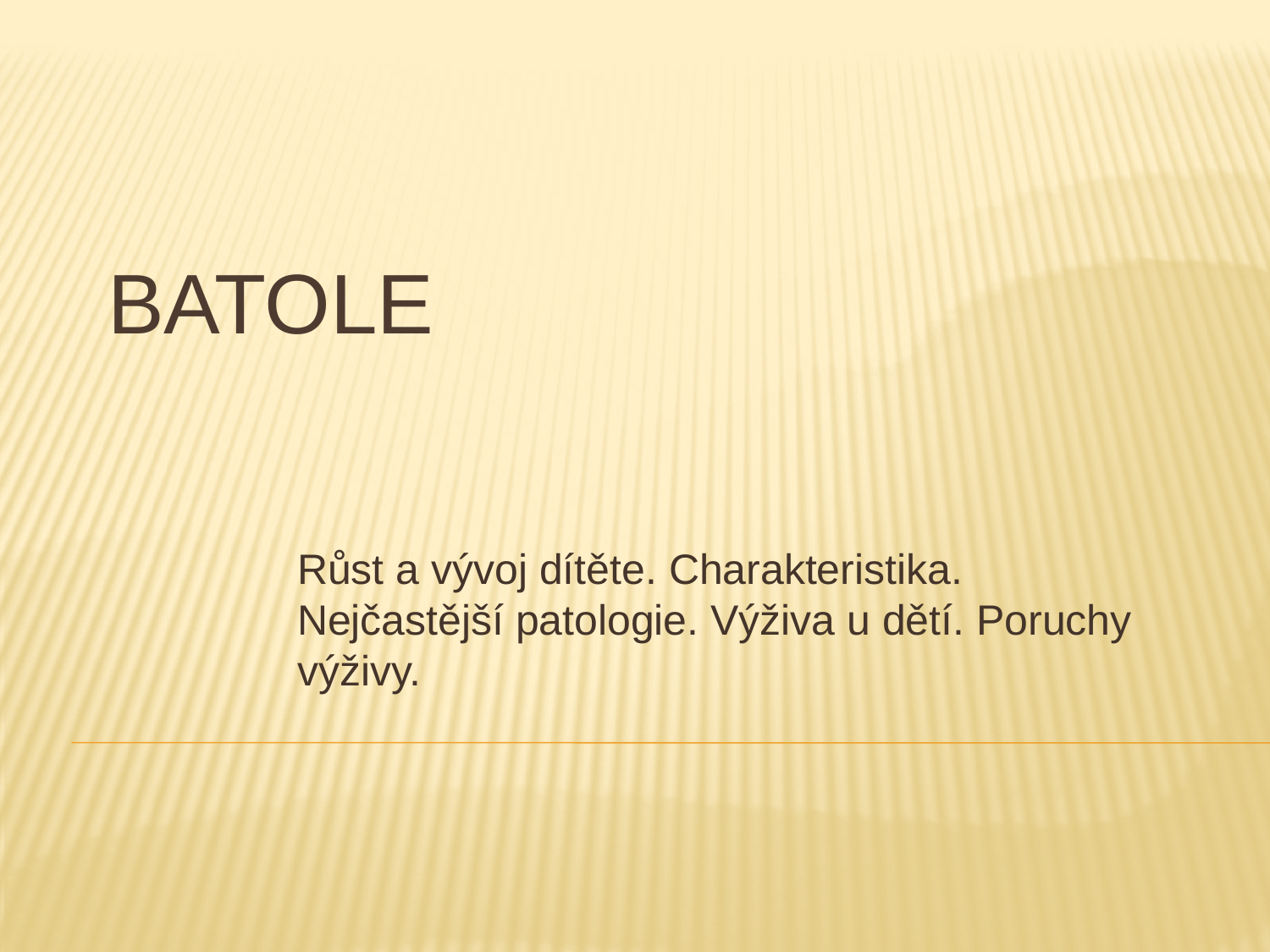

# BATOLE

Růst a vývoj dítěte. Charakteristika. Nejčastější patologie. Výživa u dětí. Poruchy výživy.